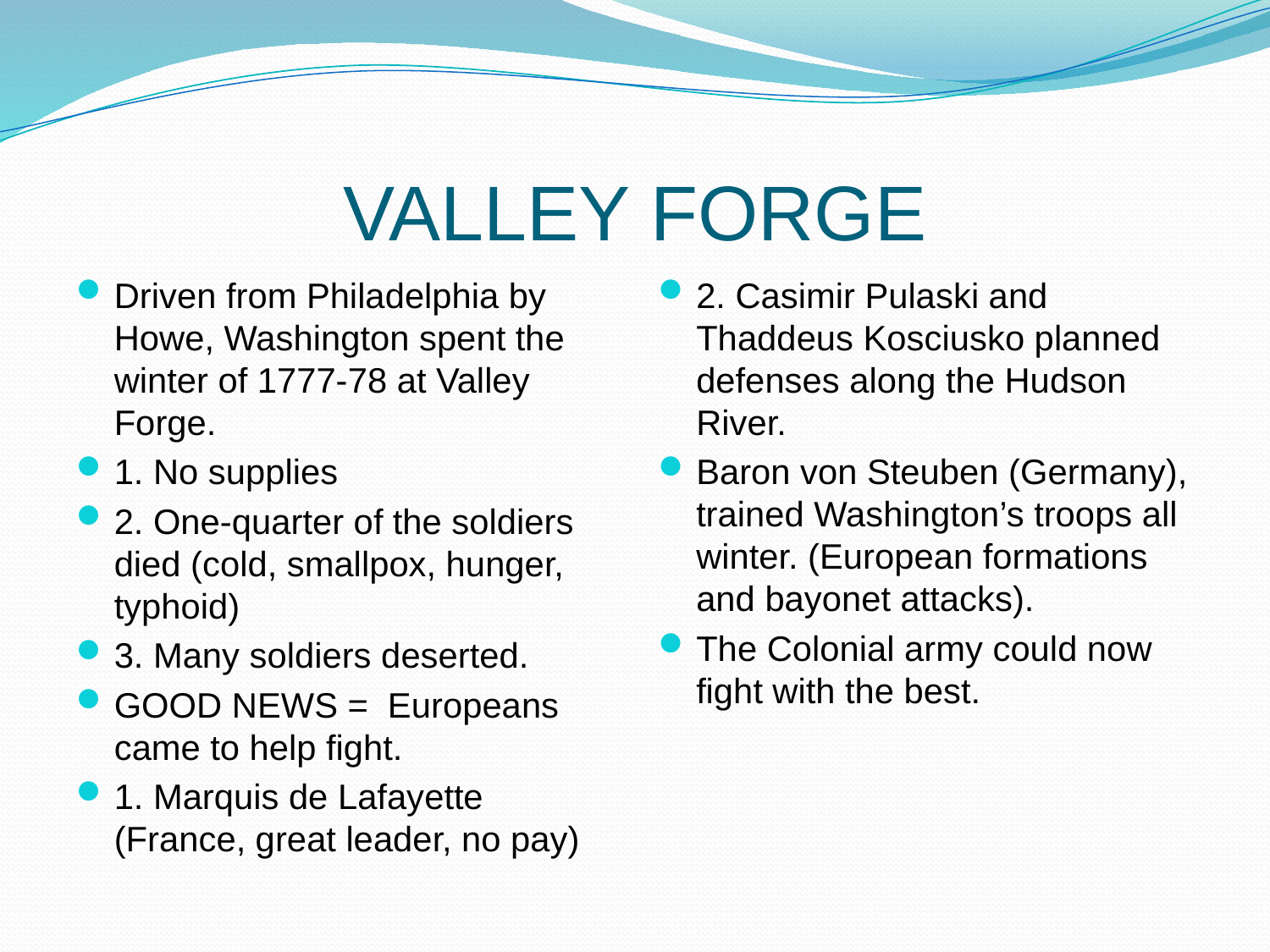

# VALLEY FORGE
Driven from Philadelphia by Howe, Washington spent the winter of 1777-78 at Valley Forge.
1. No supplies
2. One-quarter of the soldiers died (cold, smallpox, hunger, typhoid)
3. Many soldiers deserted.
GOOD NEWS =  Europeans came to help fight.
1. Marquis de Lafayette (France, great leader, no pay)
2. Casimir Pulaski and Thaddeus Kosciusko planned defenses along the Hudson River.
Baron von Steuben (Germany), trained Washington’s troops all winter. (European formations and bayonet attacks).
The Colonial army could now fight with the best.